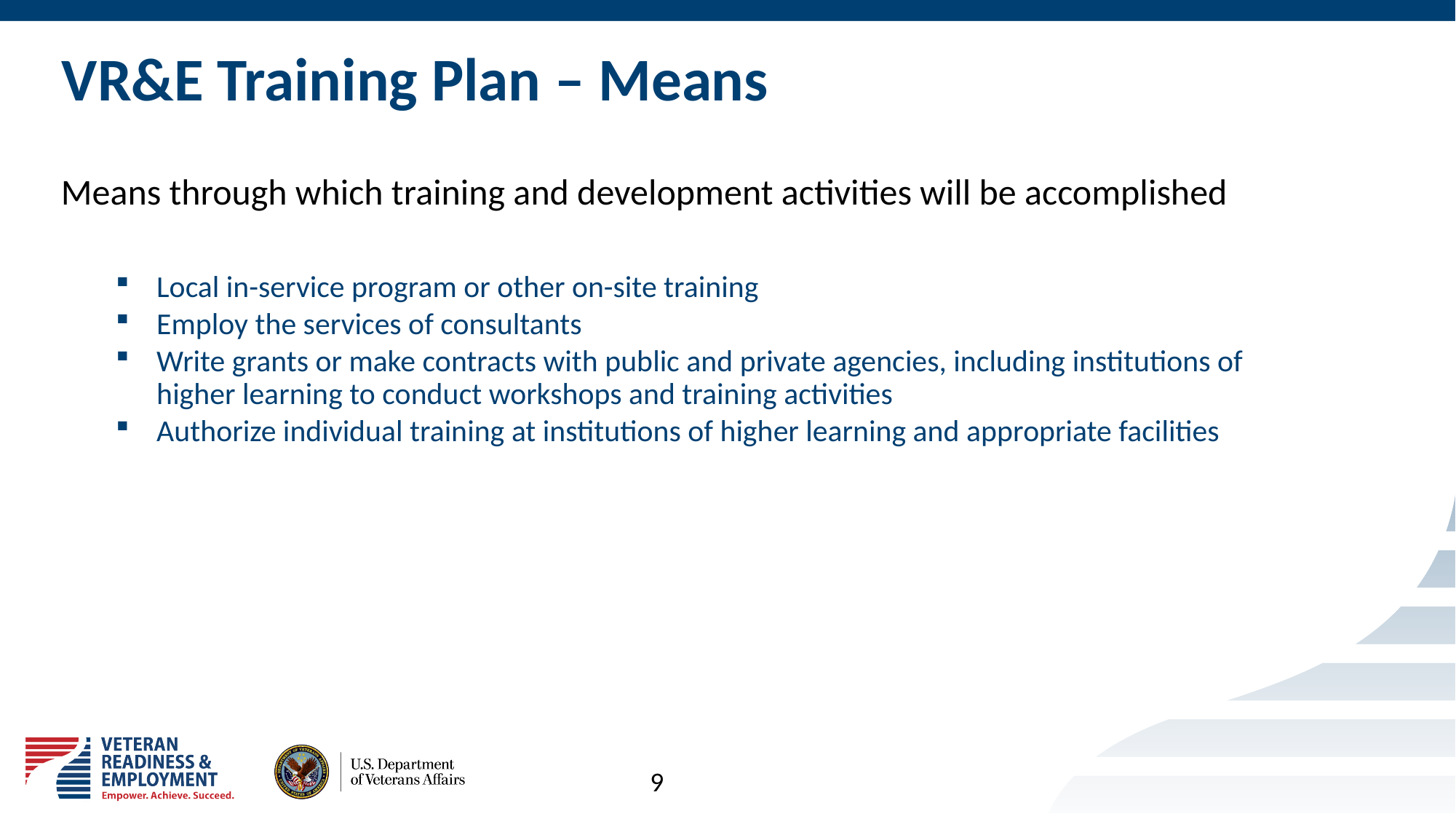

# VR&E Training Plan – Means
Means through which training and development activities will be accomplished

Local in-service program or other on-site training
Employ the services of consultants
Write grants or make contracts with public and private agencies, including institutions of higher learning to conduct workshops and training activities
Authorize individual training at institutions of higher learning and appropriate facilities

9